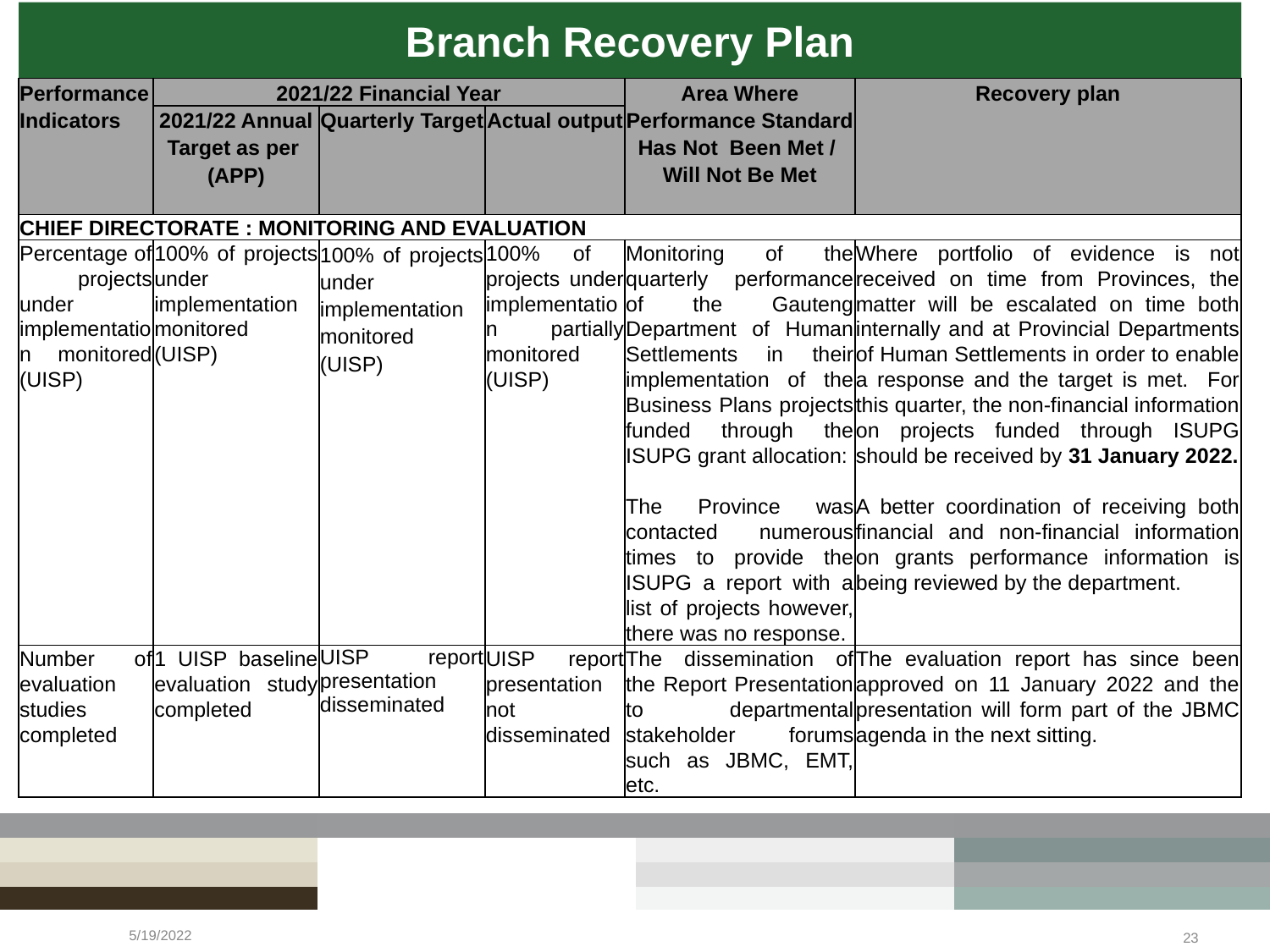

Branch Recovery Plan
| Performance Indicators | 2021/22 Financial Year |  |  | Area Where Performance Standard Has Not Been Met / Will Not Be Met | Recovery plan |
| --- | --- | --- | --- | --- | --- |
|  | 2021/22 Annual Target as per (APP) | Quarterly Target | Actual output |  |  |
| CHIEF DIRECTORATE : MONITORING AND EVALUATION |  |  |  |  |  |
| Percentage of projects under implementation monitored (UISP) | 100% of projects under implementation monitored (UISP) | 100% of projects under implementation monitored (UISP) | 100% of projects under implementation partially monitored (UISP) | Monitoring of the quarterly performance of the Gauteng Department of Human Settlements in their implementation of the Business Plans projects funded through the ISUPG grant allocation:   The Province was contacted numerous times to provide the ISUPG a report with a list of projects however, there was no response. | Where portfolio of evidence is not received on time from Provinces, the matter will be escalated on time both internally and at Provincial Departments of Human Settlements in order to enable a response and the target is met. For this quarter, the non-financial information on projects funded through ISUPG should be received by 31 January 2022.   A better coordination of receiving both financial and non-financial information on grants performance information is being reviewed by the department. |
| Number of evaluation studies completed | 1 UISP baseline evaluation study completed | UISP report presentation disseminated | UISP report presentation not disseminated | The dissemination of the Report Presentation to departmental stakeholder forums such as JBMC, EMT, etc. | The evaluation report has since been approved on 11 January 2022 and the presentation will form part of the JBMC agenda in the next sitting. |
5/19/2022

23